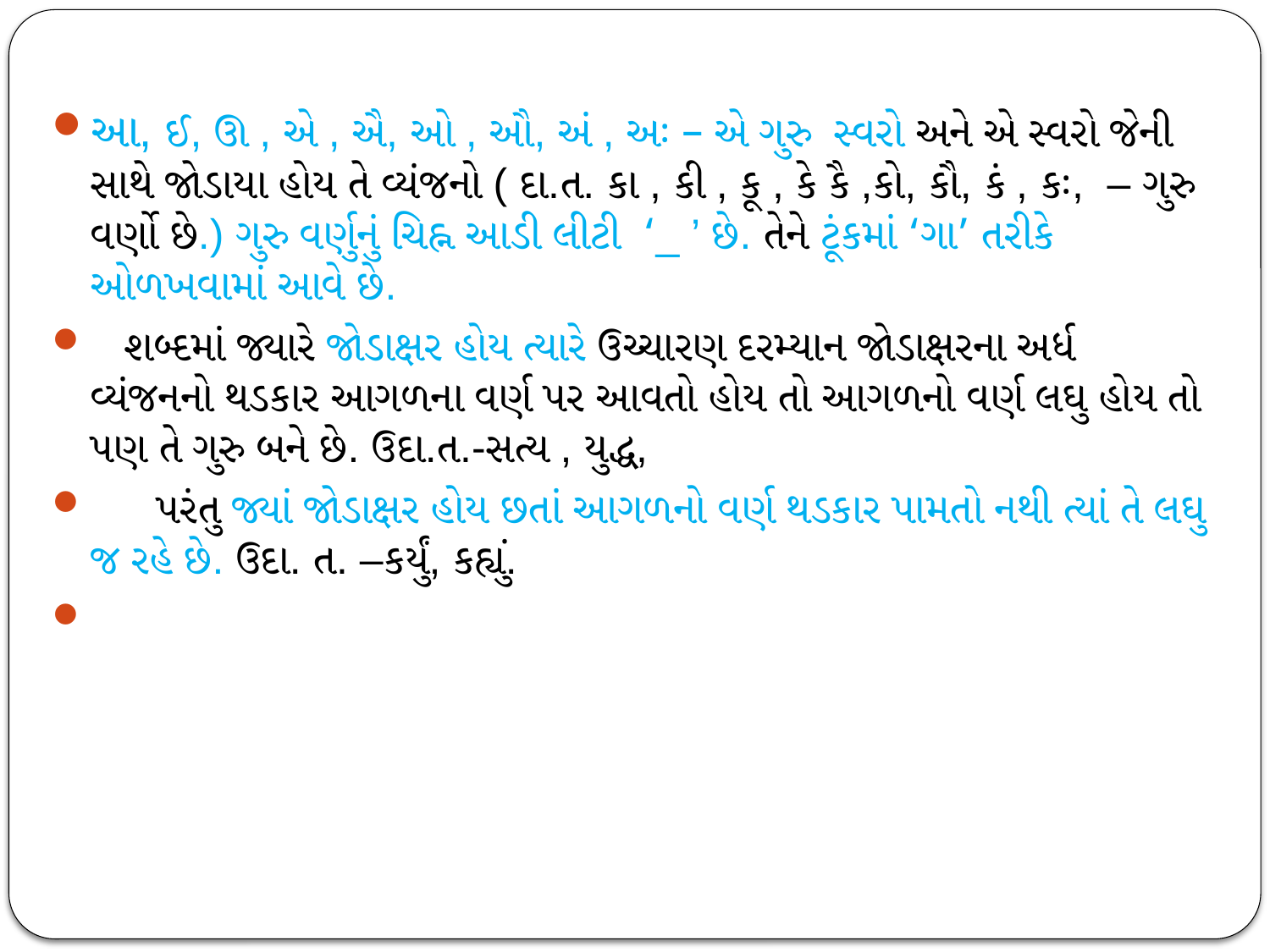

આ, ઈ, ઊ , એ , ઐ, ઓ , ઔ, અં , અઃ – એ ગુરુ  સ્વરો અને એ સ્વરો જેની સાથે જોડાયા હોય તે વ્યંજનો ( દા.ત. કા , કી , કૂ , કે કૈ ,કો, કૌ, કં , કઃ,  – ગુરુ વર્ણો છે.) ગુરુ વર્ણુનું ચિહ્ન આડી લીટી  ‘_ ’ છે. તેને ટૂંકમાં ‘ગા’ તરીકે ઓળખવામાં આવે છે.
   શબ્દમાં જ્યારે જોડાક્ષર હોય ત્યારે ઉચ્ચારણ દરમ્યાન જોડાક્ષરના અર્ધ વ્યંજનનો થડકાર આગળના વર્ણ પર આવતો હોય તો આગળનો વર્ણ લઘુ હોય તો પણ તે ગુરુ બને છે. ઉદા.ત.-સત્ય , યુદ્ધ,
      પરંતુ જ્યાં જોડાક્ષર હોય છતાં આગળનો વર્ણ થડકાર પામતો નથી ત્યાં તે લઘુ જ રહે છે. ઉદા. ત. –કર્યું, કહ્યું.